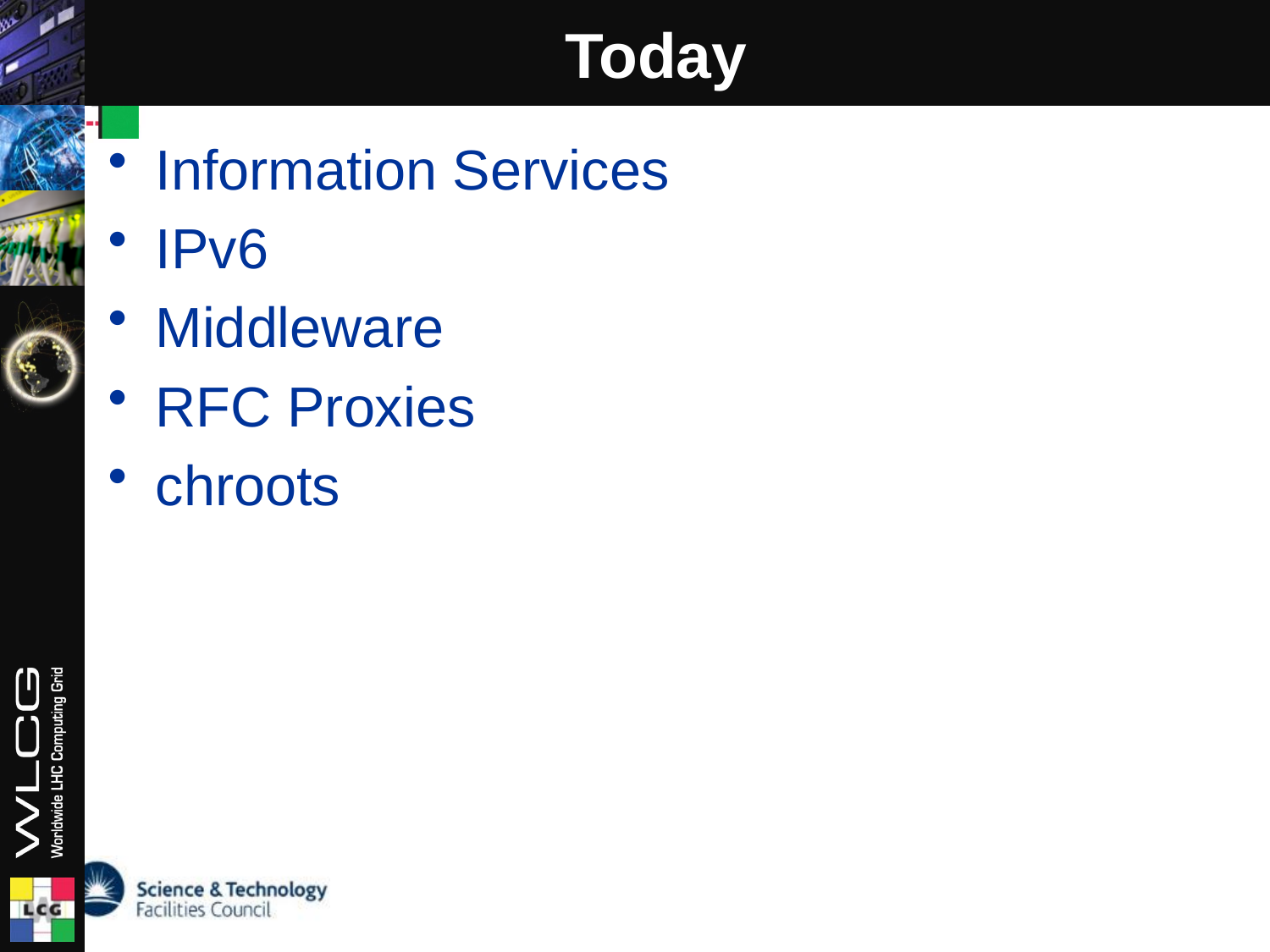

# Today
Information Services
IPv6
Middleware
RFC Proxies
chroots